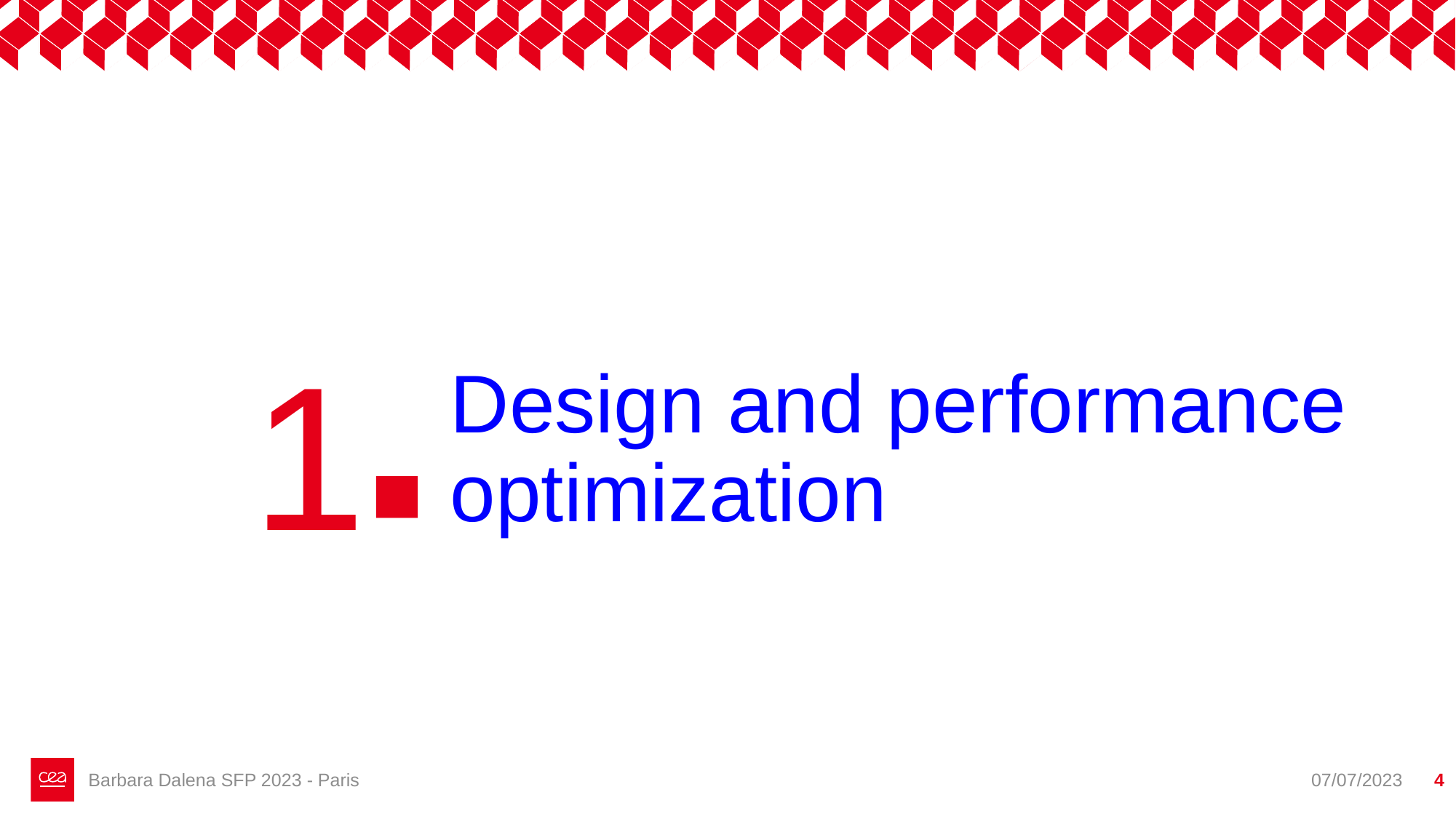

1
# Design and performance optimization

07/07/2023
Barbara Dalena SFP 2023 - Paris
4